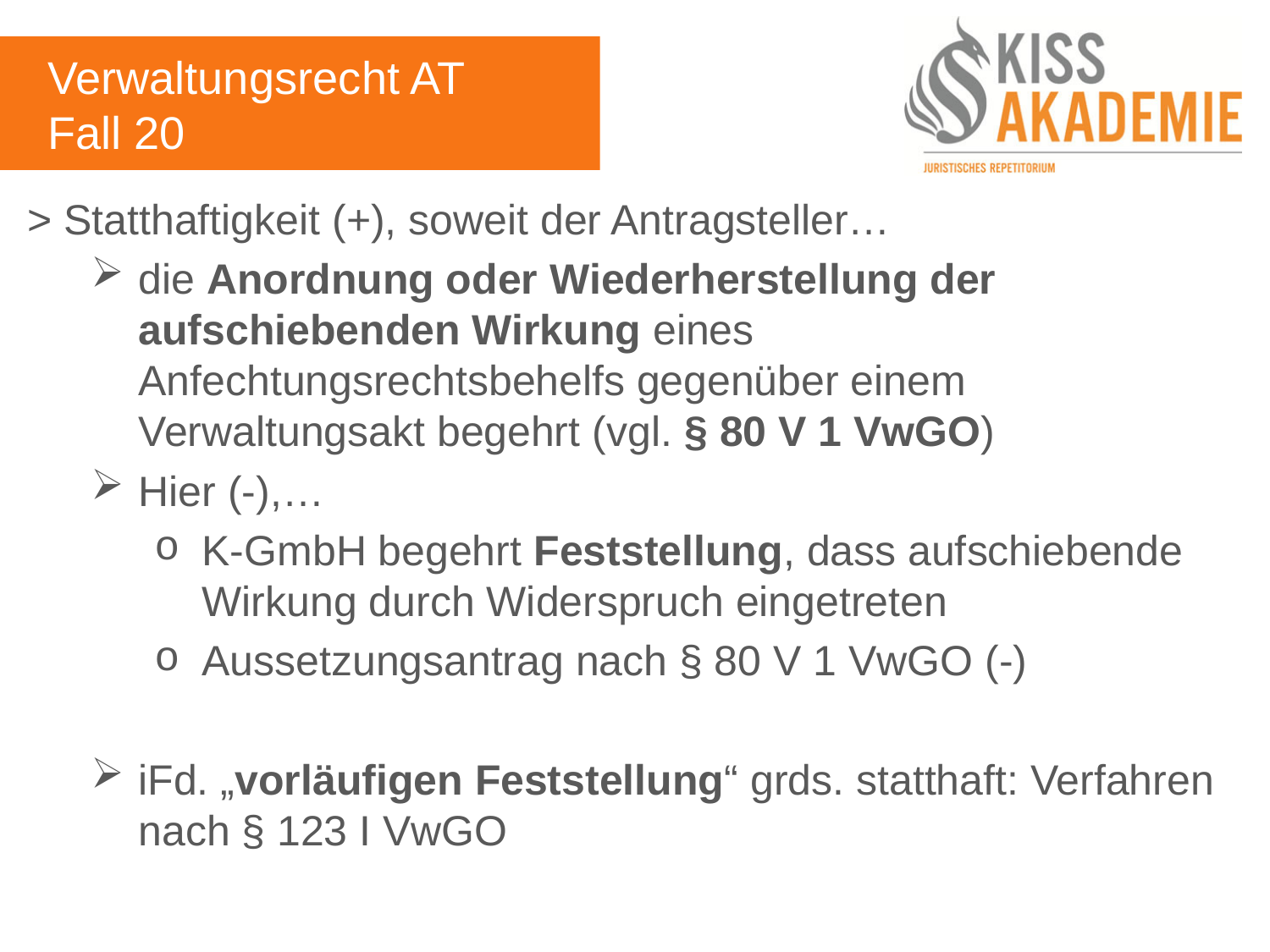

Verwaltungsrecht AT
Fall 20
> Statthaftigkeit (+), soweit der Antragsteller…
die Anordnung oder Wiederherstellung der aufschiebenden Wirkung eines Anfechtungsrechtsbehelfs gegenüber einem Verwaltungsakt begehrt (vgl. § 80 V 1 VwGO)
Hier (-),…
K-GmbH begehrt Feststellung, dass aufschiebende Wirkung durch Widerspruch eingetreten
Aussetzungsantrag nach § 80 V 1 VwGO (-)

iFd. „vorläufigen Feststellung“ grds. statthaft: Verfahren nach § 123 I VwGO